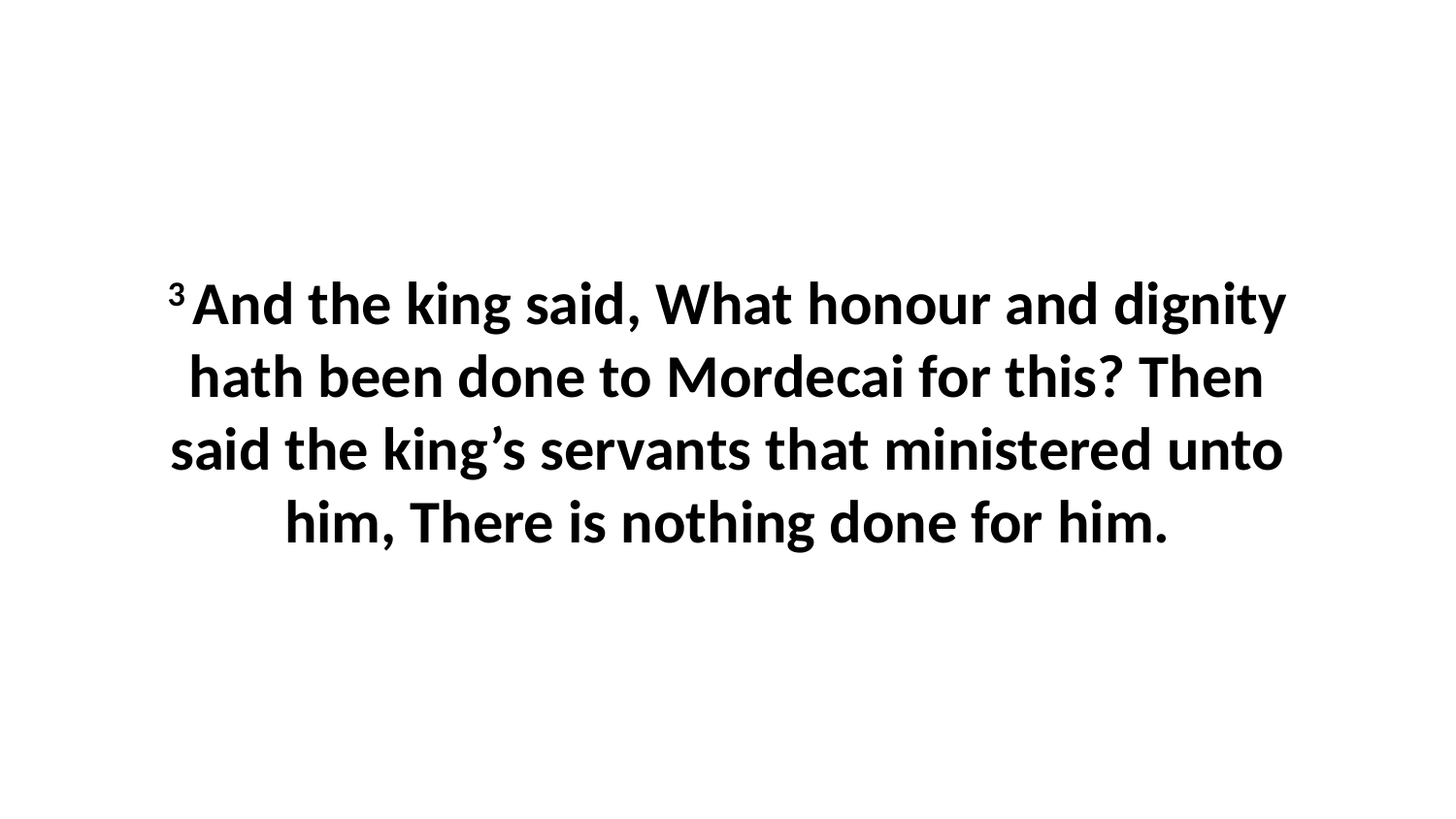

3 And the king said, What honour and dignity hath been done to Mordecai for this? Then said the king’s servants that ministered unto him, There is nothing done for him.